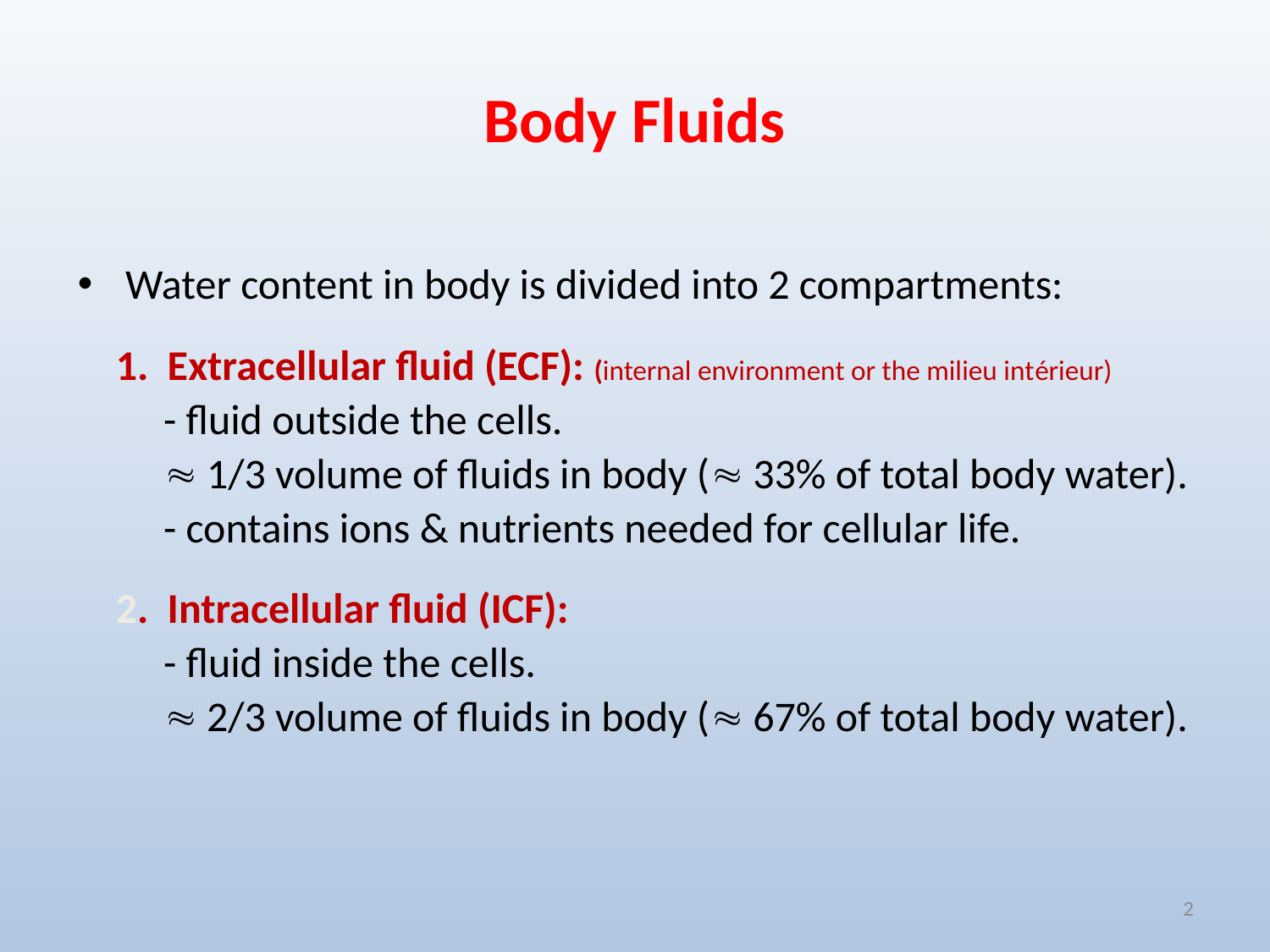

# Body Fluids
Water content in body is divided into 2 compartments:

    1.  Extracellular fluid (ECF): (internal environment or the milieu intérieur)
         - fluid outside the cells.
         ≈ 1/3 volume of fluids in body (≈ 33% of total body water).
         - contains ions & nutrients needed for cellular life.

    2.  Intracellular fluid (ICF):
         - fluid inside the cells.
         ≈ 2/3 volume of fluids in body (≈ 67% of total body water).
2